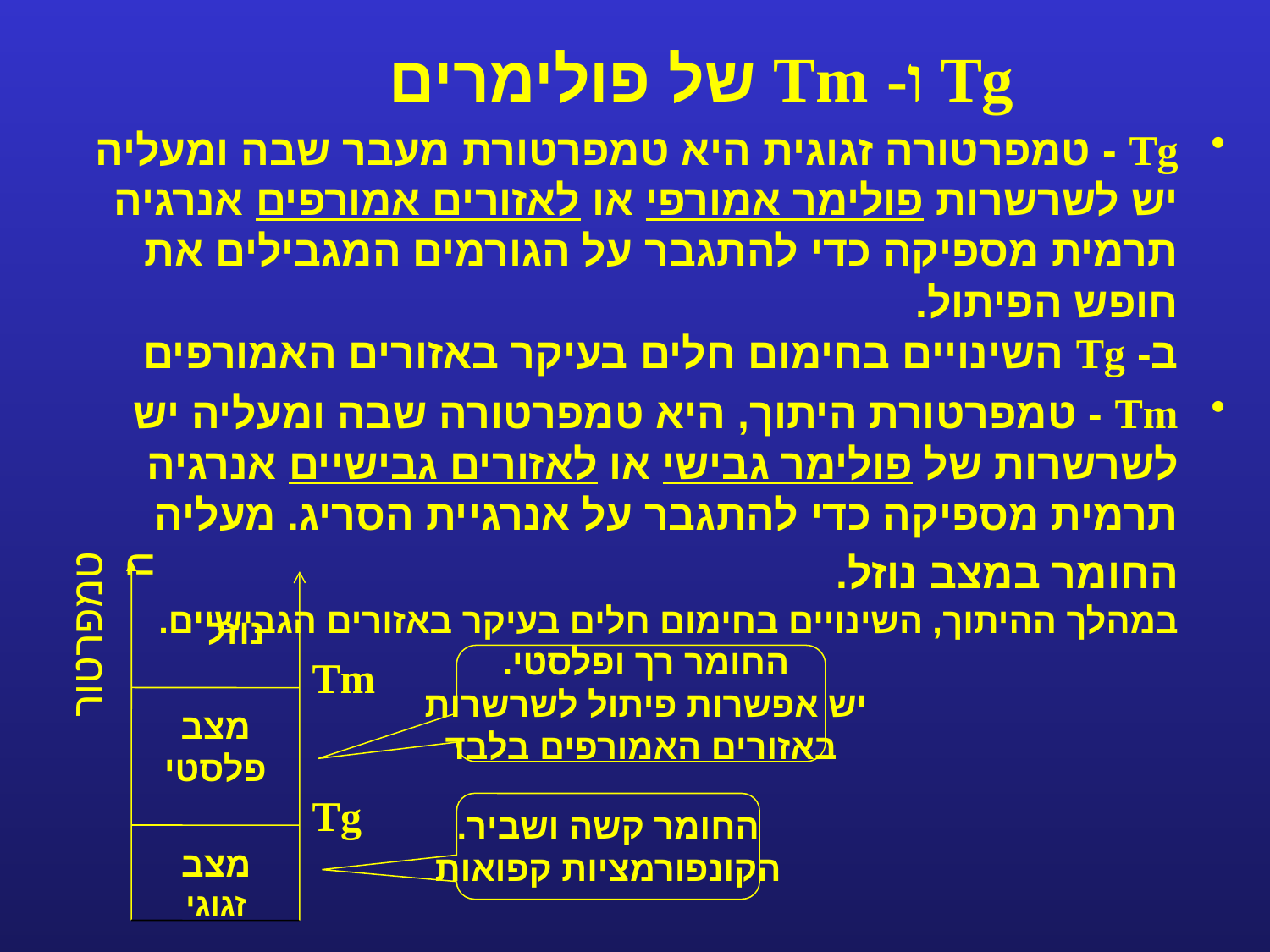

Tg ו- Tm של פולימרים
Tg - טמפרטורה זגוגית היא טמפרטורת מעבר שבה ומעליה יש לשרשרות פולימר אמורפי או לאזורים אמורפים אנרגיה תרמית מספיקה כדי להתגבר על הגורמים המגבילים את חופש הפיתול.
ב- Tg השינויים בחימום חלים בעיקר באזורים האמורפים
Tm - טמפרטורת היתוך, היא טמפרטורה שבה ומעליה יש לשרשרות של פולימר גבישי או לאזורים גבישיים אנרגיה תרמית מספיקה כדי להתגבר על אנרגיית הסריג. מעליה החומר במצב נוזל.
במהלך ההיתוך, השינויים בחימום חלים בעיקר באזורים הגבישיים.

נוזל
טמפרטורה
Tm
החומר רך ופלסטי.
יש אפשרות פיתול לשרשרות
באזורים האמורפים בלבד

מצב פלסטי
Tg
החומר קשה ושביר.
הקונפורמציות קפואות

מצב זגוגי